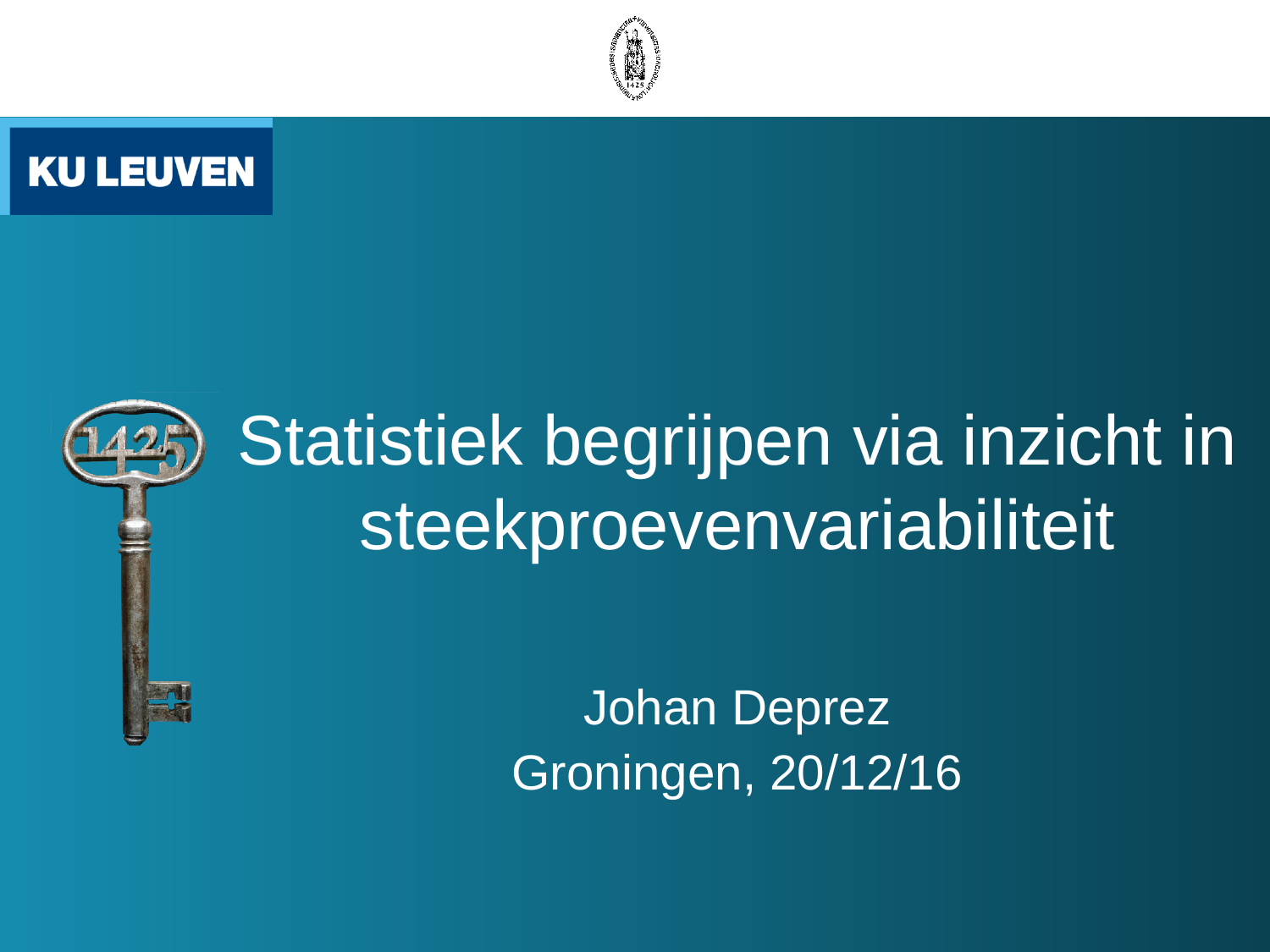

# Statistiek begrijpen via inzicht in steekproevenvariabiliteit
Johan Deprez
Groningen, 20/12/16